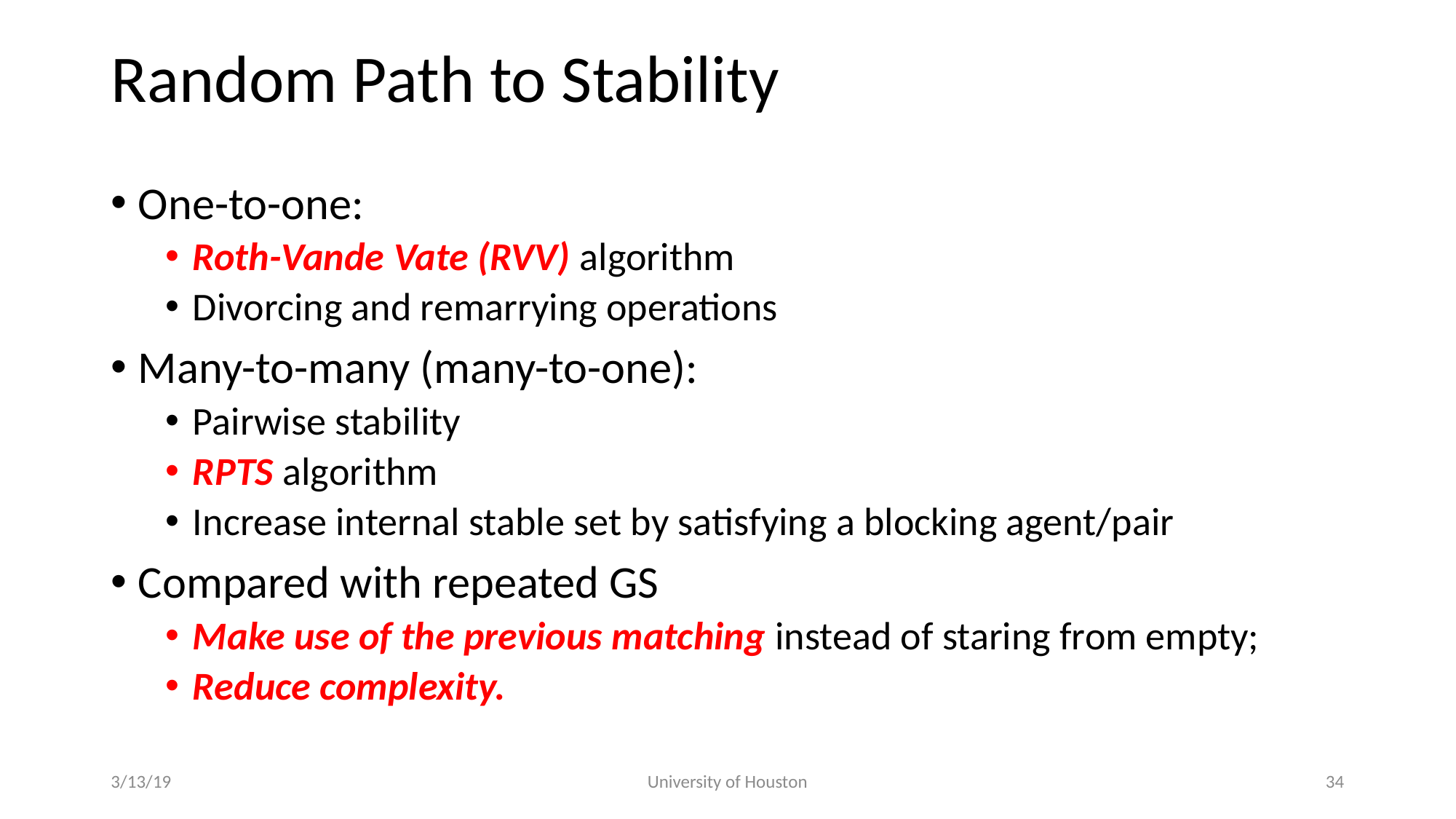

# Random Path to Stability
One-to-one:
Roth-Vande Vate (RVV) algorithm
Divorcing and remarrying operations
Many-to-many (many-to-one):
Pairwise stability
RPTS algorithm
Increase internal stable set by satisfying a blocking agent/pair
Compared with repeated GS
Make use of the previous matching instead of staring from empty;
Reduce complexity.

3/13/19
University of Houston
34